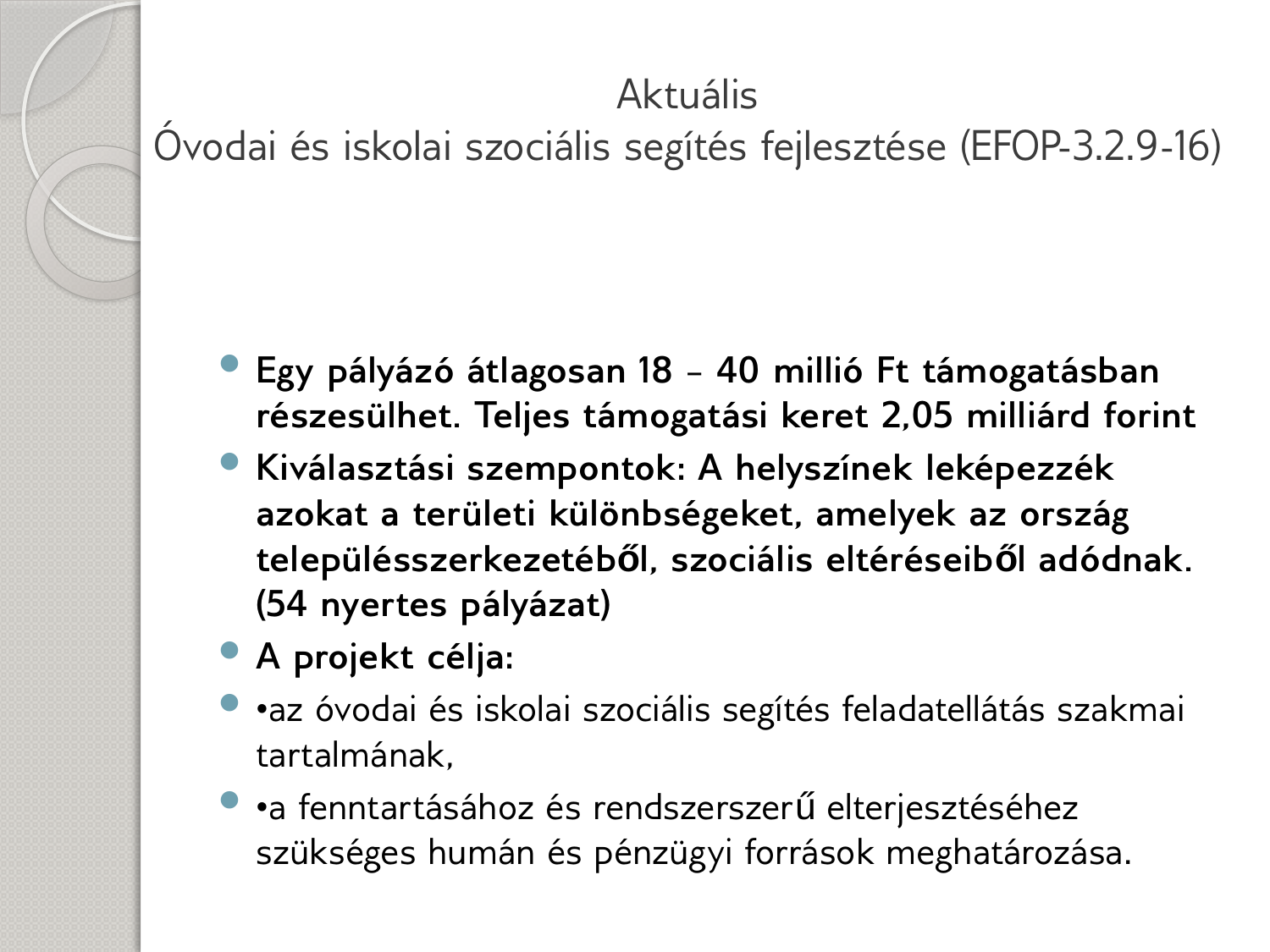

# Aktuális Óvodai és iskolai szociális segítés fejlesztése (EFOP-3.2.9-16)

Egy pályázó átlagosan 18 – 40 millió Ft támogatásban részesülhet. Teljes támogatási keret 2,05 milliárd forint
Kiválasztási szempontok: A helyszínek leképezzék azokat a területi különbségeket, amelyek az ország településszerkezetéből, szociális eltéréseiből adódnak. (54 nyertes pályázat)
A projekt célja:
•az óvodai és iskolai szociális segítés feladatellátás szakmai tartalmának,
•a fenntartásához és rendszerszerű elterjesztéséhez szükséges humán és pénzügyi források meghatározása.